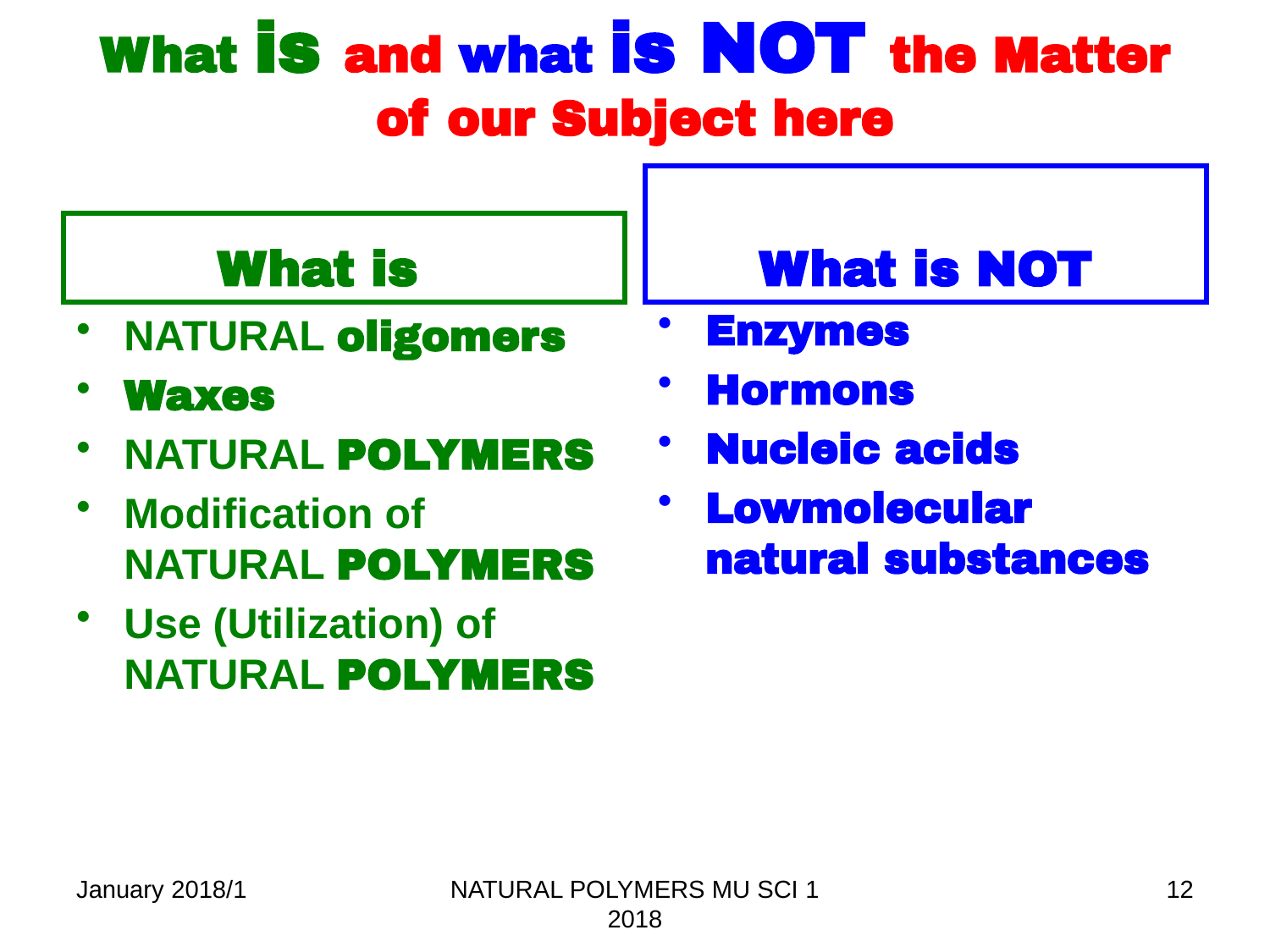

# What is and what is NOT the Matter of our Subject here
What is NOT
What is
Enzymes
Hormons
Nucleic acids
Lowmolecular natural substances
NATURAL oligomers
Waxes
NATURAL POLYMERS
Modification of NATURAL POLYMERS
Use (Utilization) of NATURAL POLYMERS
January 2018/1
NATURAL POLYMERS MU SCI 1 2018
12